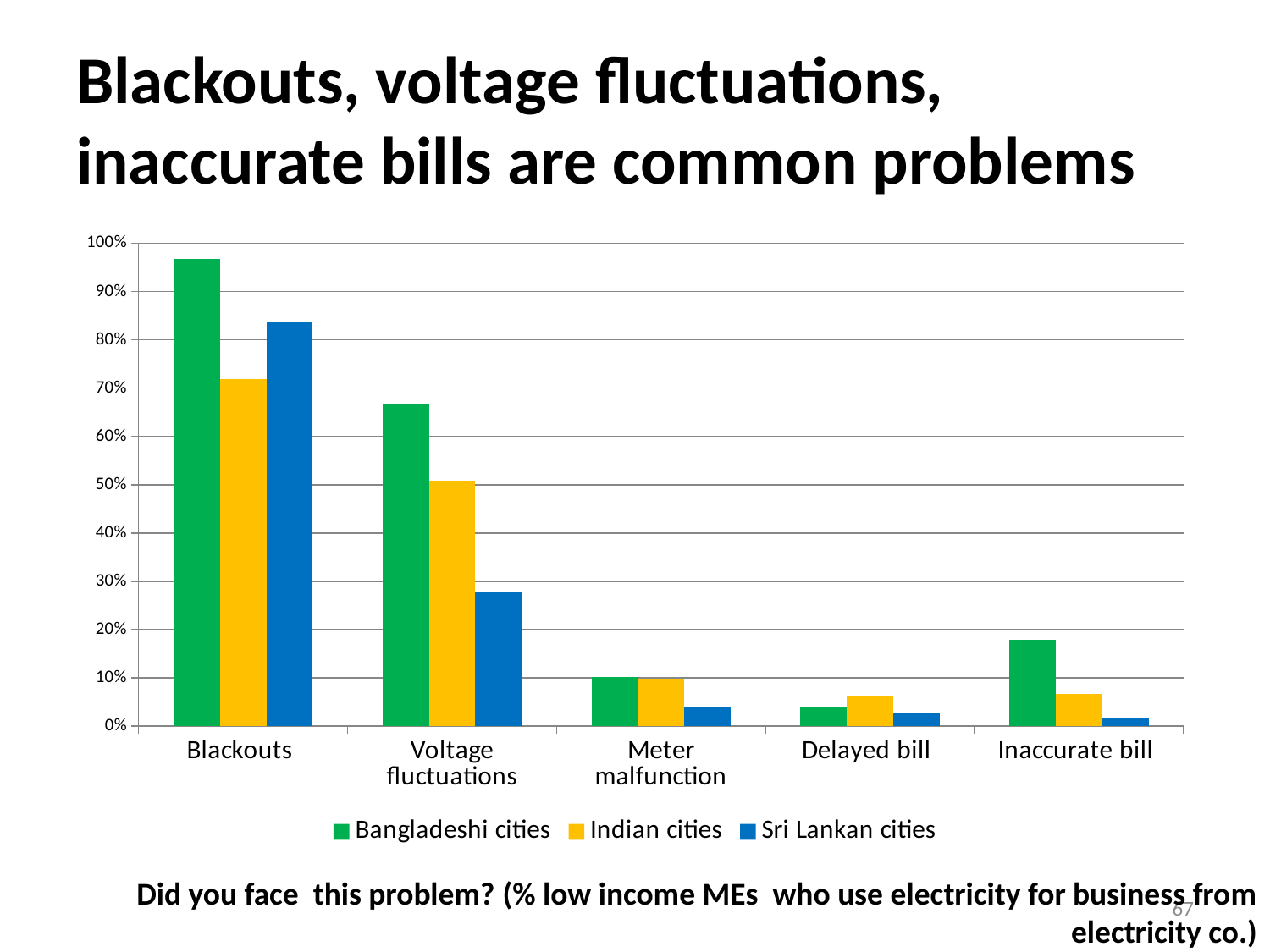

# Blackouts, voltage fluctuations, inaccurate bills are common problems

### Chart

| Category | Bangladeshi cities | Indian cities | Sri Lankan cities |
|---|---|---|---|
| Blackouts  | 0.9675090252707581 | 0.7188498402555962 | 0.8359659781287996 |
| Voltage fluctuations | 0.6678700361010889 | 0.5079872204472844 | 0.2770352369380312 |
| Meter malfunction | 0.10108303249097471 | 0.09904153354632583 | 0.040097205346294074 |
| Delayed bill  | 0.040914560770156407 | 0.060702875399361034 | 0.0267314702308627 |
| Inaccurate bill  | 0.17809867629362214 | 0.06709265175718893 | 0.01822600243013366 |
Did you face  this problem? (% low income MEs  who use electricity for business from electricity co.)

67